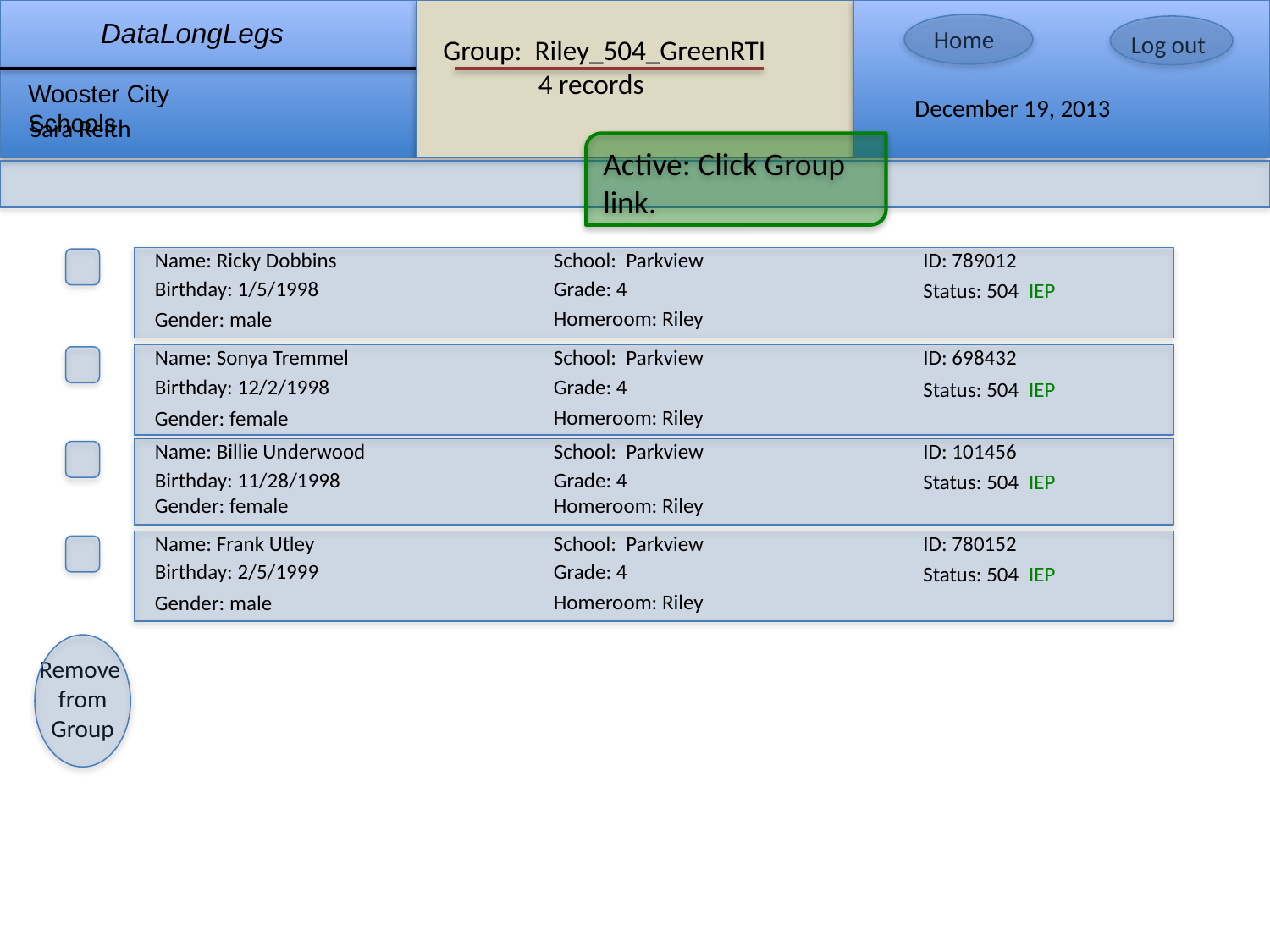

Group:  Riley_504_GreenRTI
               4 records
Active: Click Group link.

Name: Ricky Dobbins
School:  Parkview
ID: 789012

Birthday: 1/5/1998
Grade: 4
Status: 504  IEP
Homeroom: Riley
Gender: male

Name: Sonya Tremmel
School:  Parkview
ID: 698432

Birthday: 12/2/1998
Grade: 4
Status: 504  IEP
Homeroom: Riley
Gender: female

Name: Billie Underwood
School:  Parkview
ID: 101456

Birthday: 11/28/1998
Grade: 4
Status: 504  IEP
Homeroom: Riley
Gender: female

Name: Frank Utley
School:  Parkview
ID: 780152

Birthday: 2/5/1999
Grade: 4
Status: 504  IEP
Homeroom: Riley
Gender: male

Remove
from
Group